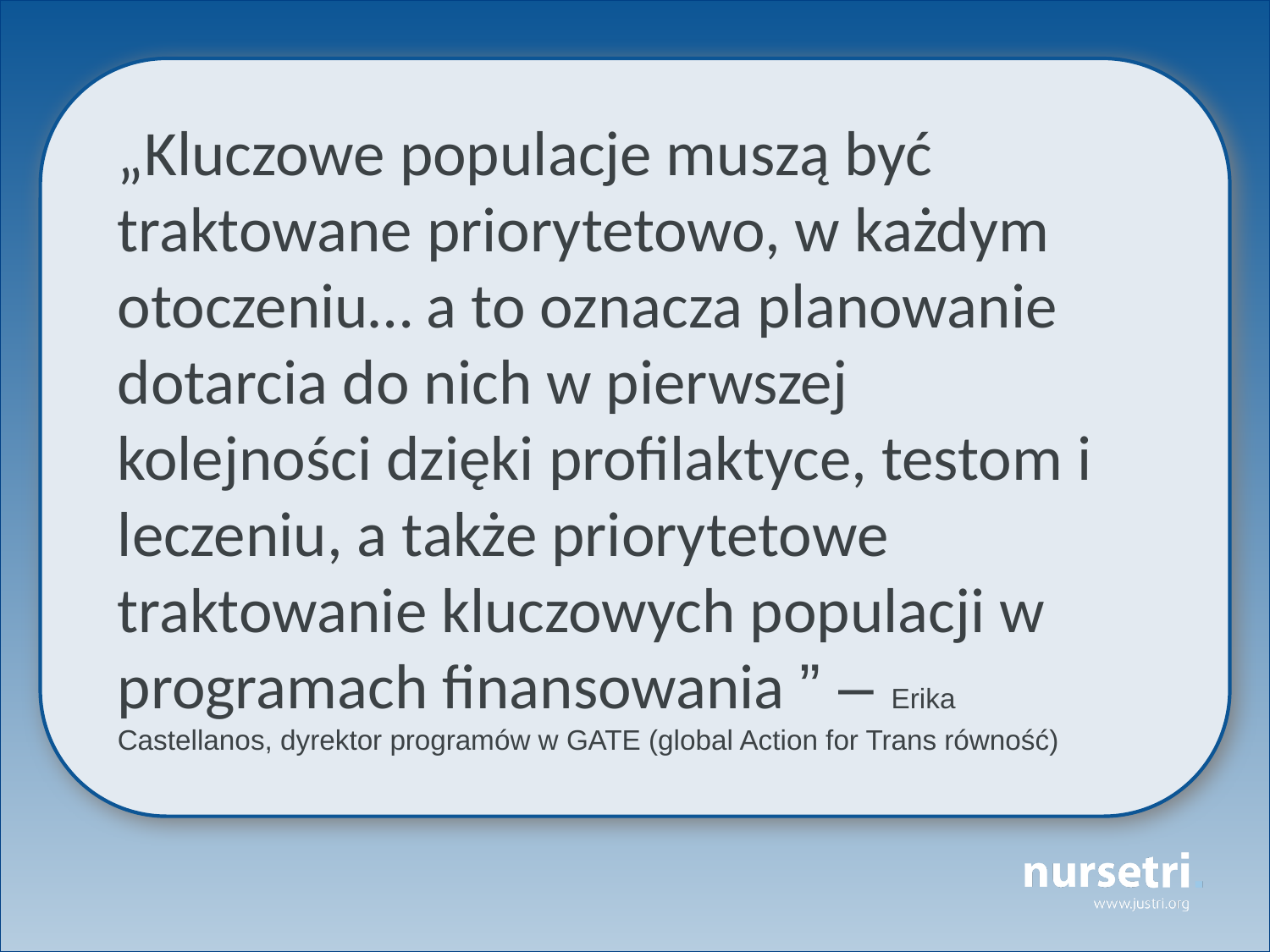

„Kluczowe populacje muszą być traktowane priorytetowo, w każdym otoczeniu… a to oznacza planowanie dotarcia do nich w pierwszej kolejności dzięki profilaktyce, testom i leczeniu, a także priorytetowe traktowanie kluczowych populacji w programach finansowania ” – Erika Castellanos, dyrektor programów w GATE (global Action for Trans równość)